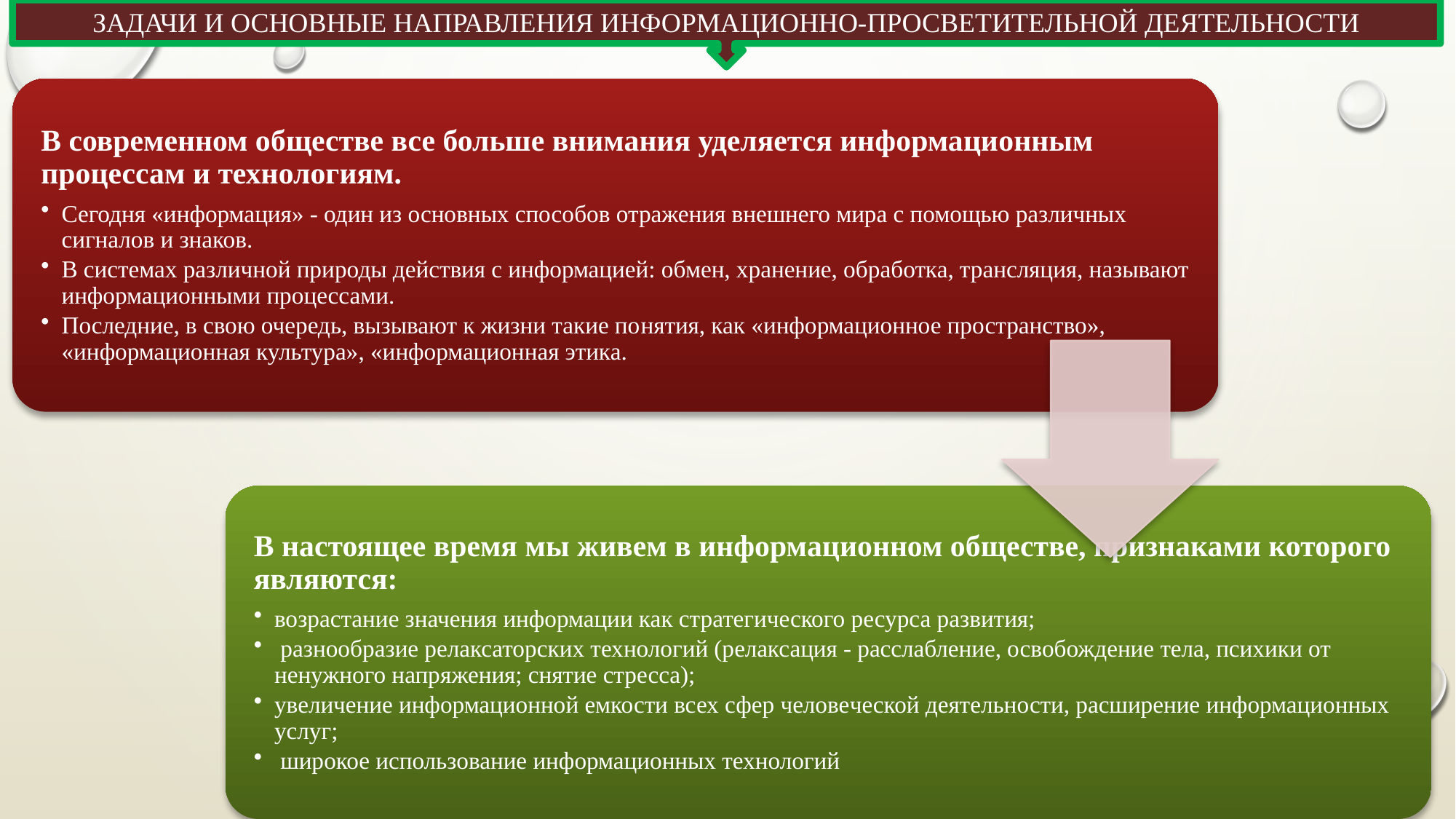

Задачи и основные направления информационно-просветительной деятельности
В совре­менном обществе все больше внимания уделяется информаци­онным процессам и технологиям.
Сегодня «информация» - один из основных способов отражения внешнего мира с помощью различных сигналов и знаков.
В системах различной природы действия с информацией: обмен, хранение, обработка, трансляция, называют информационными процессами.
Последние, в свою очередь, вызывают к жизни такие по­нятия, как «информационное пространство», «информационная культура», «информационная этика.
В настоящее время мы живем в информационном обществе, признаками которого являются:
возрастание значения информации как стратегического ресурса развития;
 разнообразие релаксаторских технологий (релаксация - расслабление, освобождение тела, психики от ненужного напря­жения; снятие стресса);
увеличение информационной емкости всех сфер челове­ческой деятельности, расширение информационных услуг;
 широкое использование информационных технологий